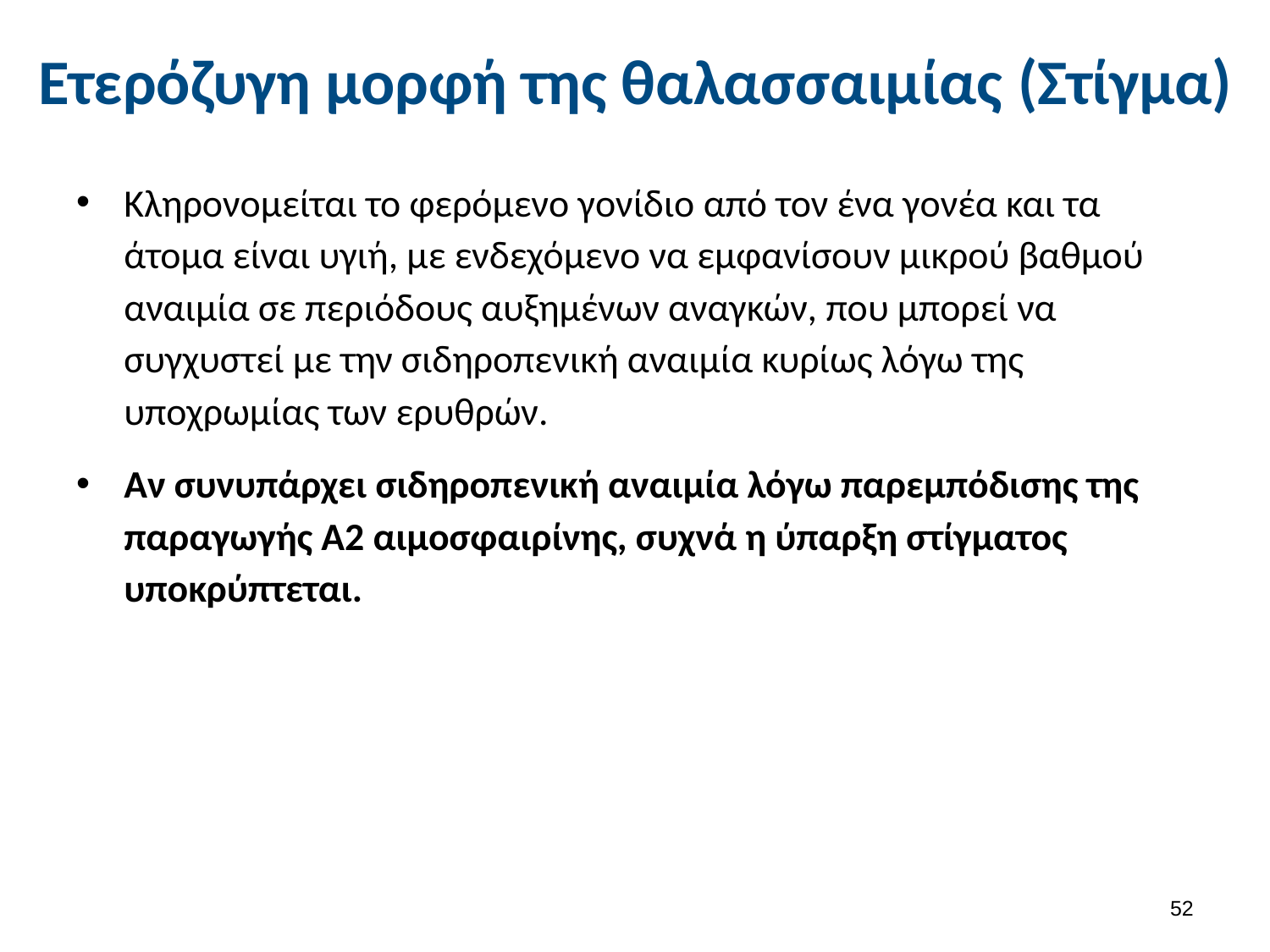

# Ετερόζυγη μορφή της θαλασσαιμίας (Στίγμα)
Κληρονομείται το φερόμενο γονίδιο από τον ένα γονέα και τα άτομα είναι υγιή, με ενδεχόμενο να εμφανίσουν μικρού βαθμού αναιμία σε περιόδους αυξημένων αναγκών, που μπορεί να συγχυστεί με την σιδηροπενική αναιμία κυρίως λόγω της υποχρωμίας των ερυθρών.
Αν συνυπάρχει σιδηροπενική αναιμία λόγω παρεμπόδισης της παραγωγής Α2 αιμοσφαιρίνης, συχνά η ύπαρξη στίγματος υποκρύπτεται.
52